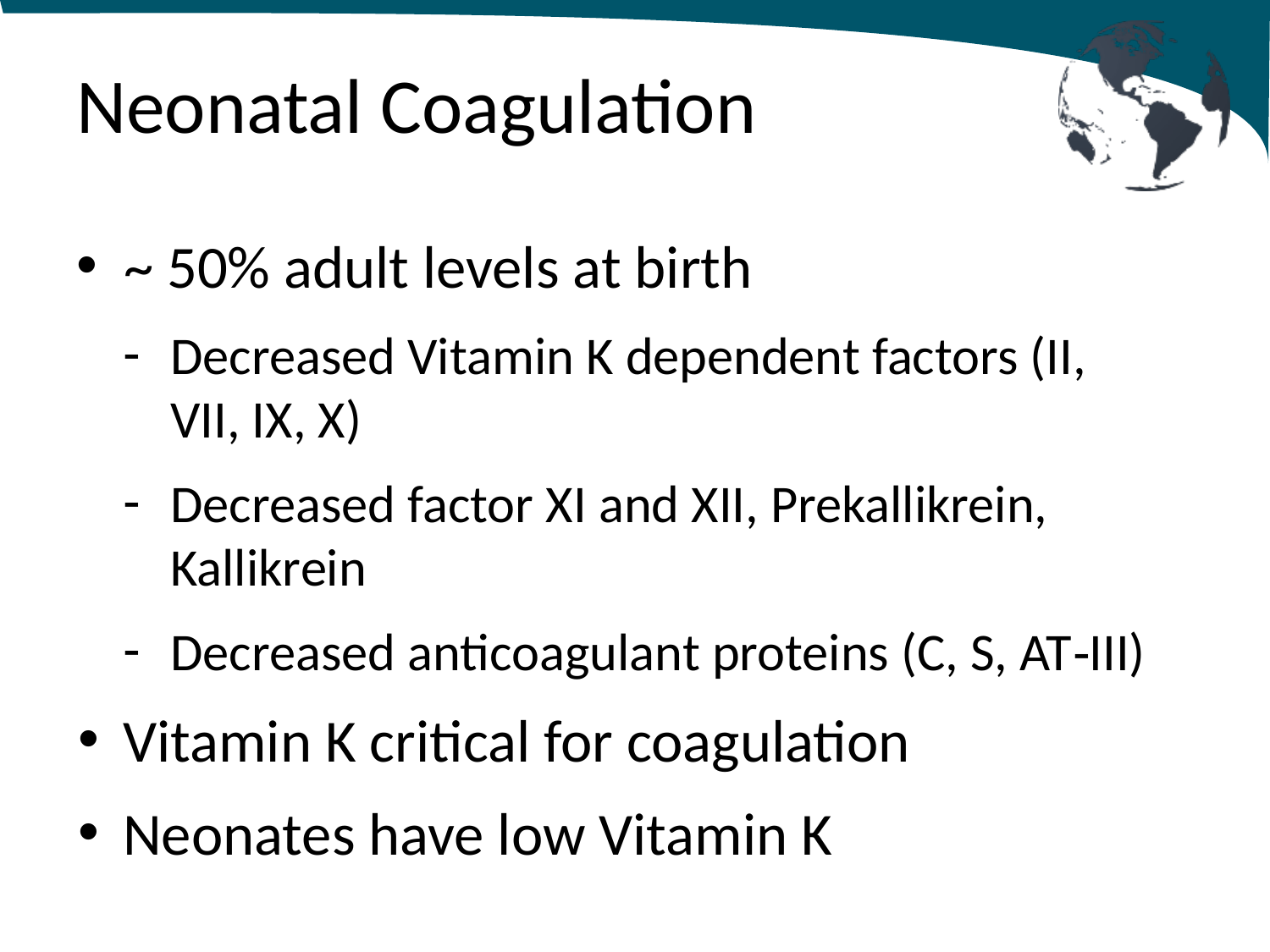

# Neonatal Coagulation
~ 50% adult levels at birth
Decreased Vitamin K dependent factors (II, VII, IX, X)
Decreased factor XI and XII, Prekallikrein, Kallikrein
Decreased anticoagulant proteins (C, S, AT‐III)
Vitamin K critical for coagulation
Neonates have low Vitamin K